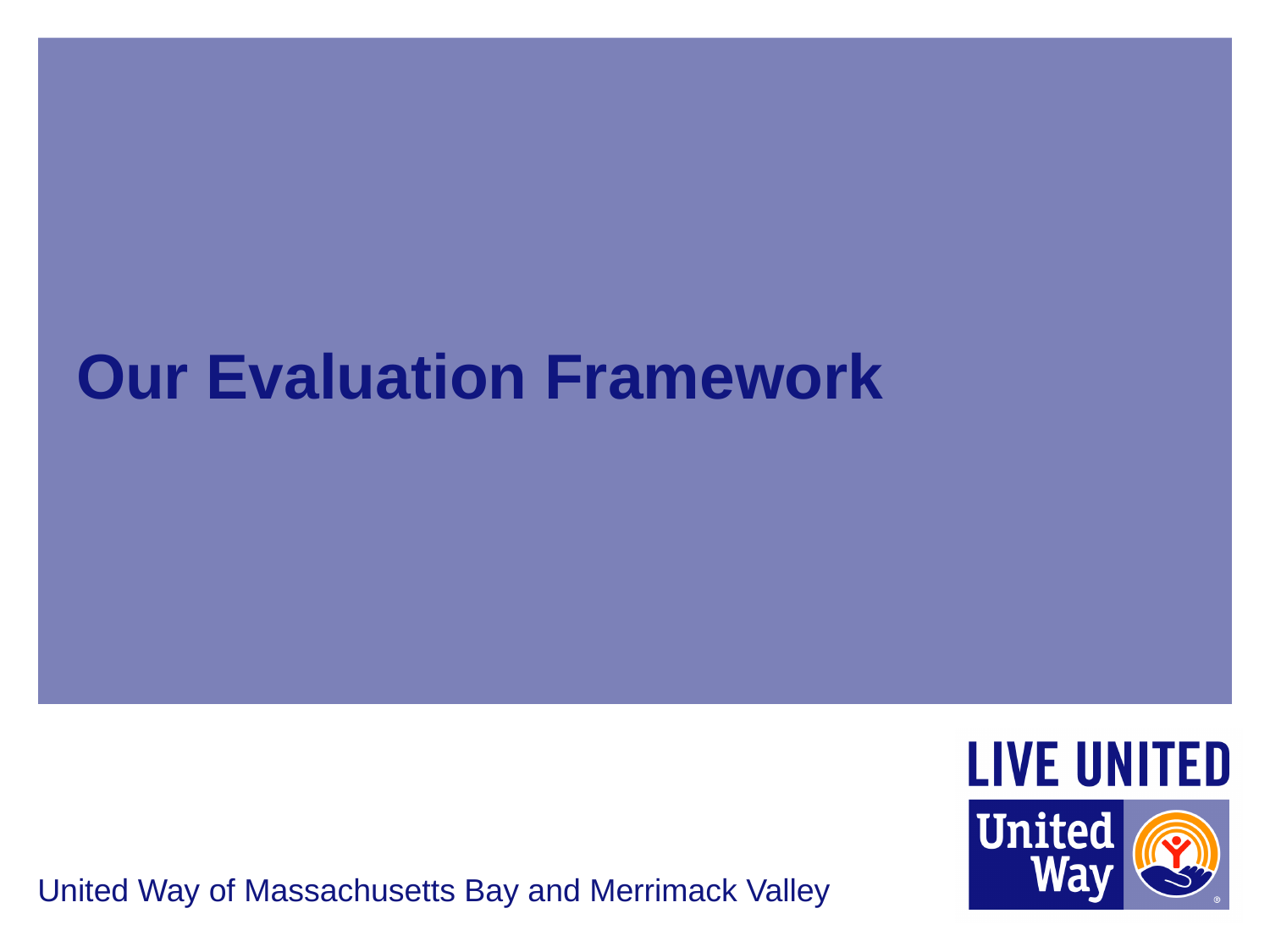

# Our Evaluation Framework
United Way of Massachusetts Bay and Merrimack Valley